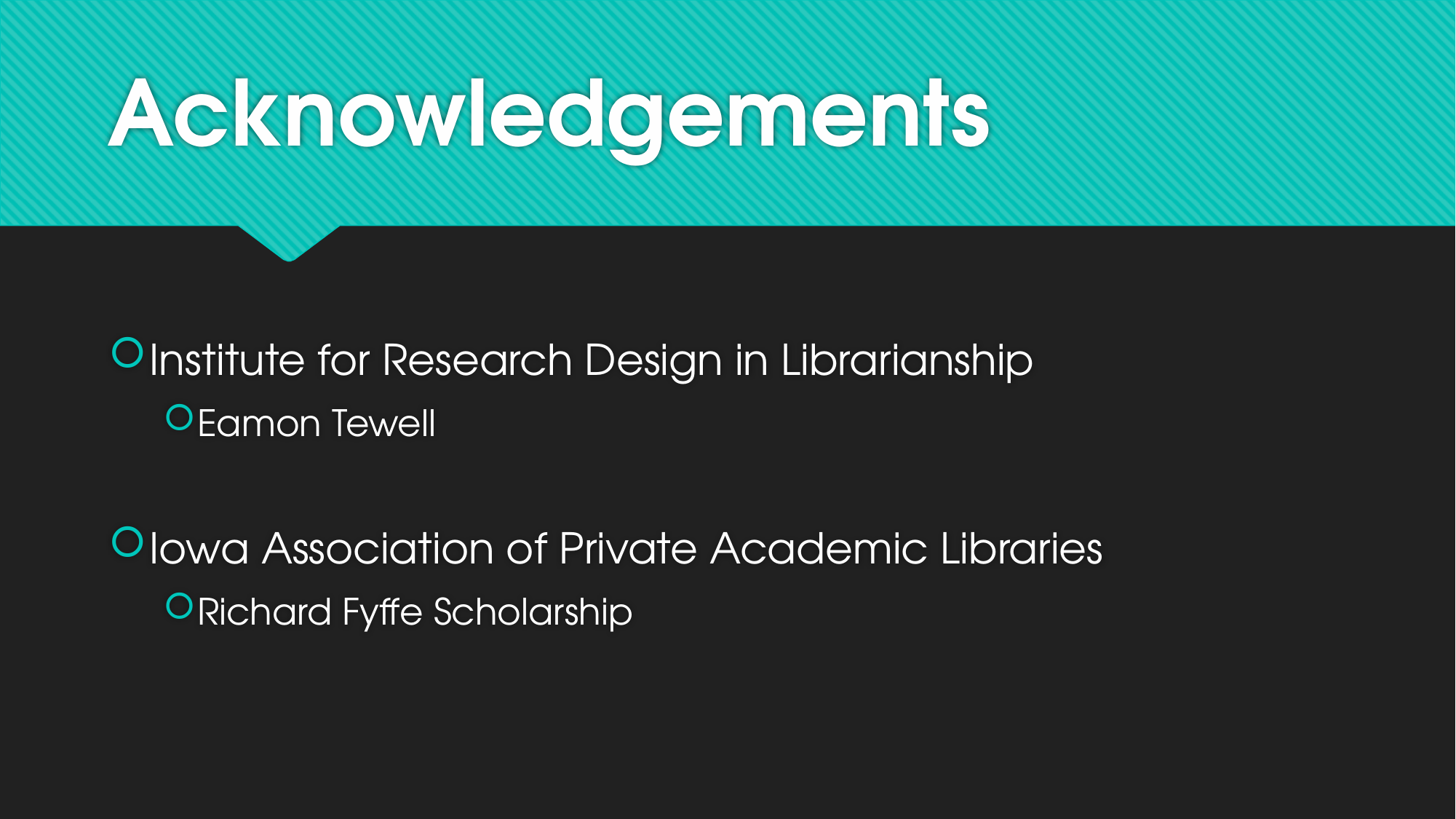

# Acknowledgements
Institute for Research Design in Librarianship
Eamon Tewell

Iowa Association of Private Academic Libraries
Richard Fyffe Scholarship